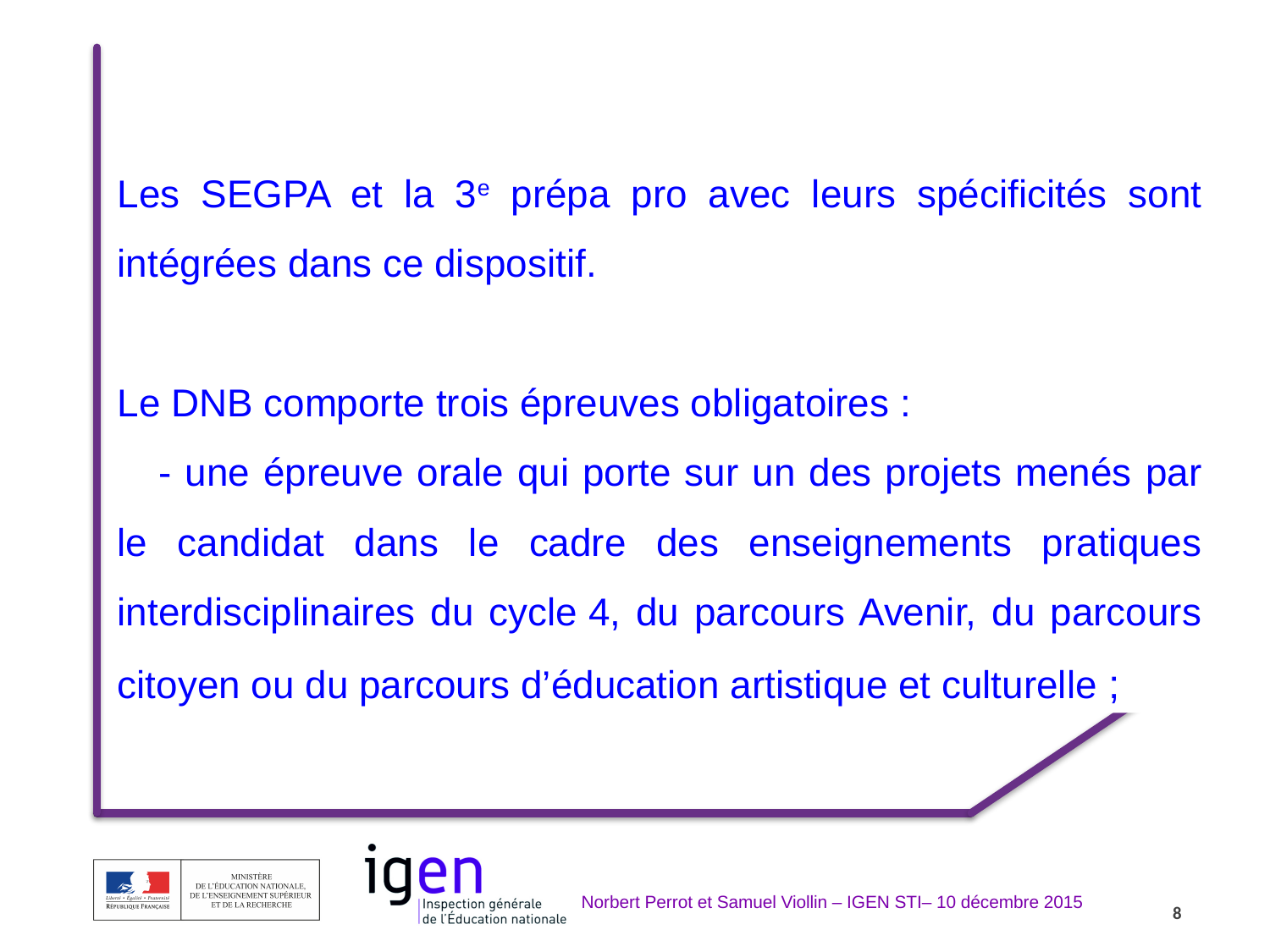

Les SEGPA et la 3e prépa pro avec leurs spécificités sont intégrées dans ce dispositif.

Le DNB comporte trois épreuves obligatoires :
   - une épreuve orale qui porte sur un des projets menés par le candidat dans le cadre des enseignements pratiques interdisciplinaires du cycle 4, du parcours Avenir, du parcours citoyen ou du parcours d’éducation artistique et culturelle ;